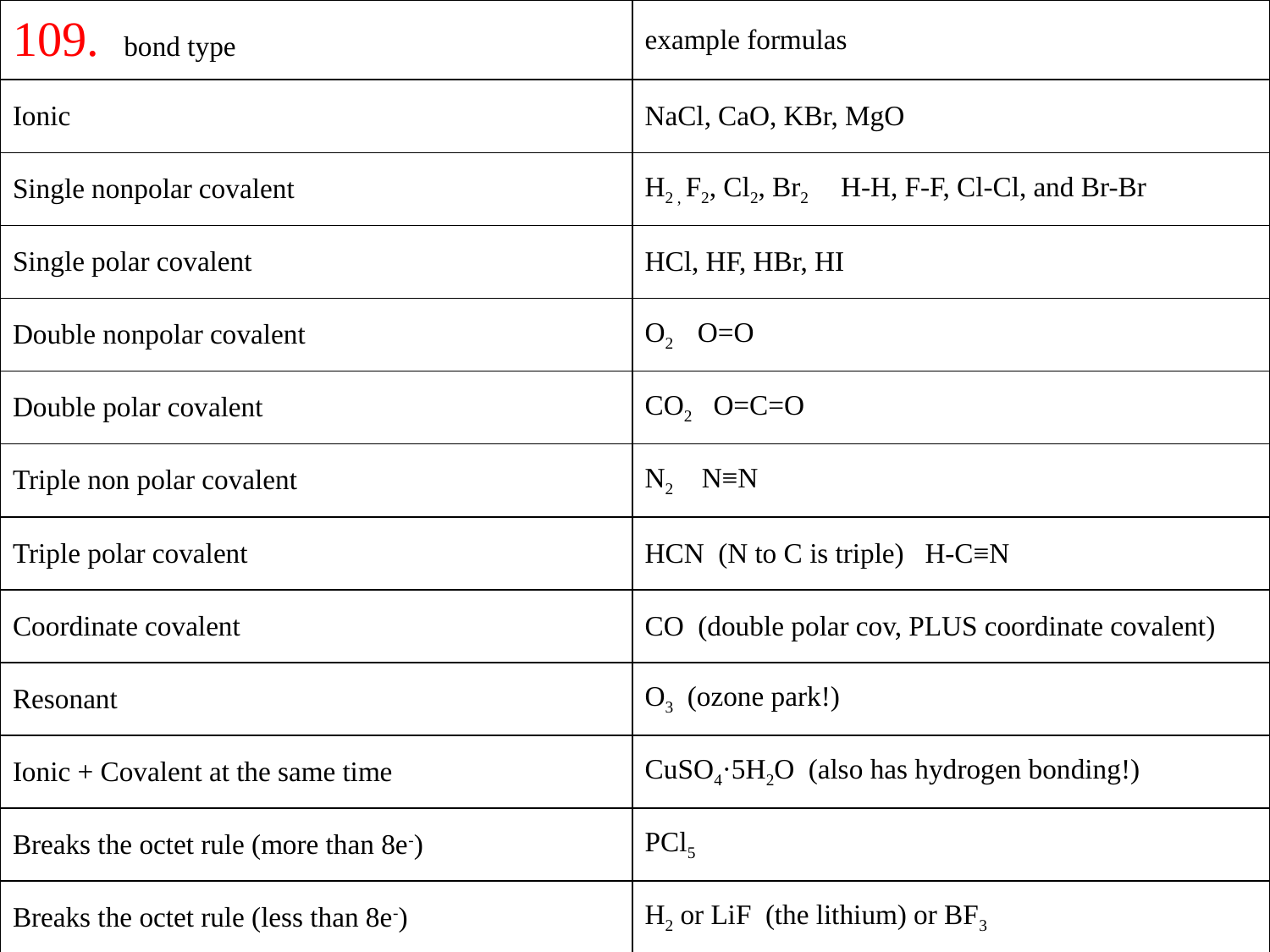

| 109. bond type | example formulas |
| --- | --- |
| Ionic | NaCl, CaO, KBr, MgO |
| Single nonpolar covalent | H2 , F2, Cl2, Br2 H-H, F-F, Cl-Cl, and Br-Br |
| Single polar covalent | HCl, HF, HBr, HI |
| Double nonpolar covalent | O2 O=O |
| Double polar covalent | CO2 O=C=O |
| Triple non polar covalent | N2 N≡N |
| Triple polar covalent | HCN (N to C is triple) H-C≡N |
| Coordinate covalent | CO (double polar cov, PLUS coordinate covalent) |
| Resonant | O3 (ozone park!) |
| Ionic + Covalent at the same time | CuSO4·5H2O (also has hydrogen bonding!) |
| Breaks the octet rule (more than 8e-) | PCl5 |
| Breaks the octet rule (less than 8e-) | H2 or LiF (the lithium) or BF3 |